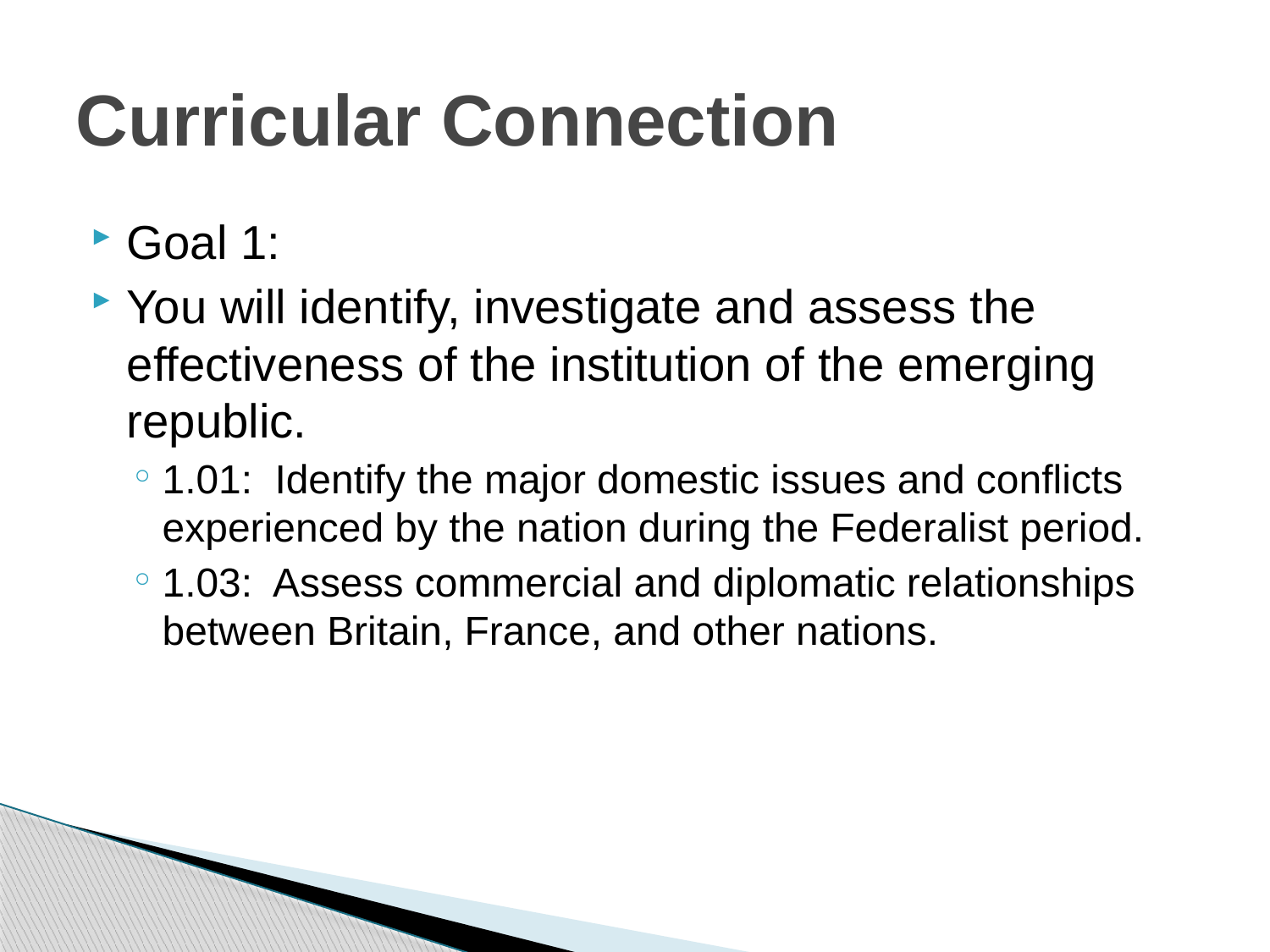

# Curricular Connection
Goal 1:
You will identify, investigate and assess the effectiveness of the institution of the emerging republic.
1.01:  Identify the major domestic issues and conflicts experienced by the nation during the Federalist period.
1.03:  Assess commercial and diplomatic relationships between Britain, France, and other nations.